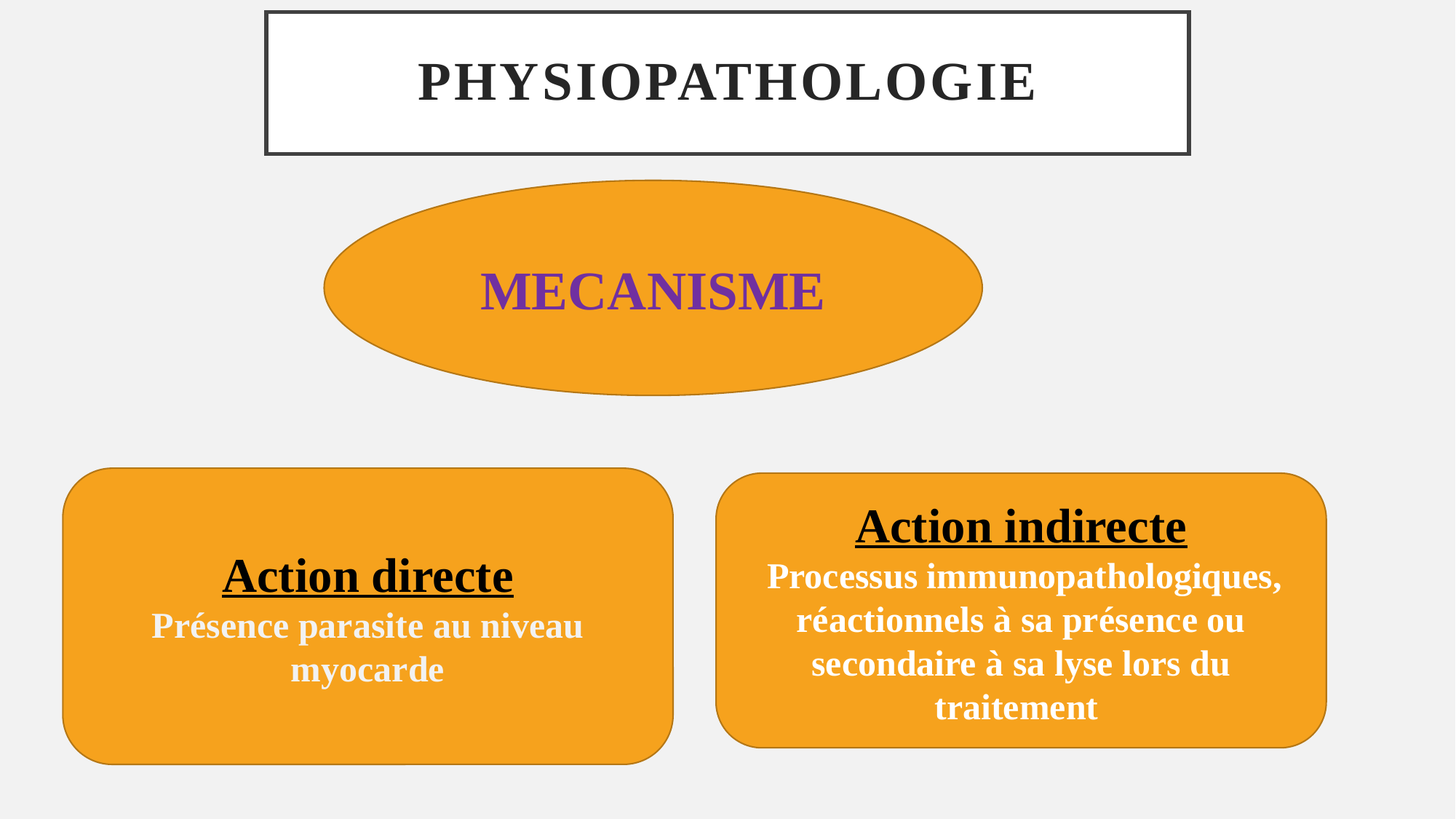

# Physiopathologie
MECANISME
Action directe
Présence parasite au niveau myocarde
Action indirecte
 Processus immunopathologiques, réactionnels à sa présence ou secondaire à sa lyse lors du traitement